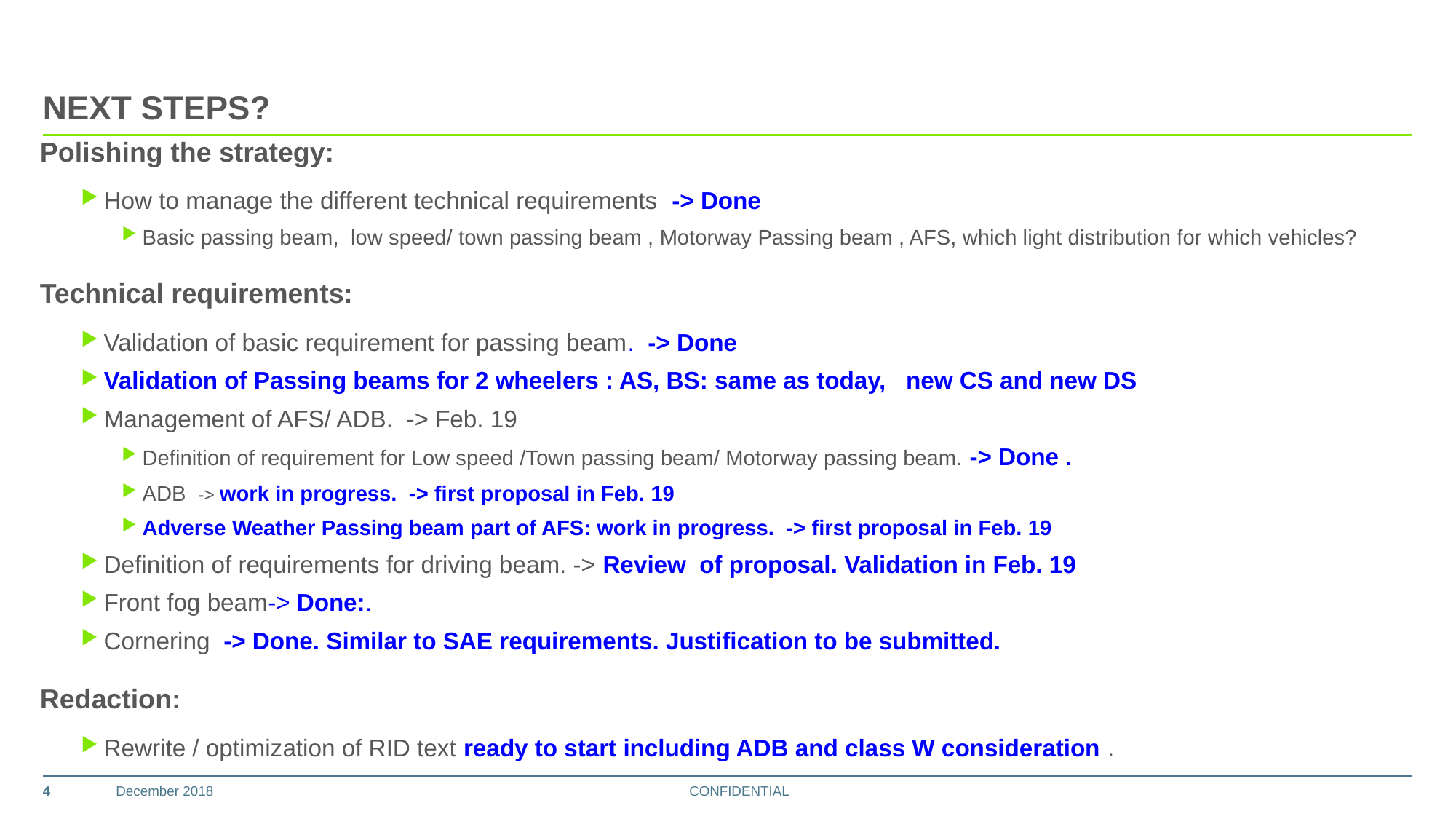

# Next steps?
Polishing the strategy:
How to manage the different technical requirements  -> Done
Basic passing beam,  low speed/ town passing beam , Motorway Passing beam , AFS, which light distribution for which vehicles?
Technical requirements:
Validation of basic requirement for passing beam.  -> Done
Validation of Passing beams for 2 wheelers : AS, BS: same as today,   new CS and new DS
Management of AFS/ ADB.  -> Feb. 19
Definition of requirement for Low speed /Town passing beam/ Motorway passing beam. -> Done .
ADB  -> work in progress.  -> first proposal in Feb. 19
Adverse Weather Passing beam part of AFS: work in progress.  -> first proposal in Feb. 19
Definition of requirements for driving beam. -> Review  of proposal. Validation in Feb. 19
Front fog beam-> Done:.
Cornering  -> Done. Similar to SAE requirements. Justification to be submitted.
Redaction:
Rewrite / optimization of RID text ready to start including ADB and class W consideration .

4
December 2018